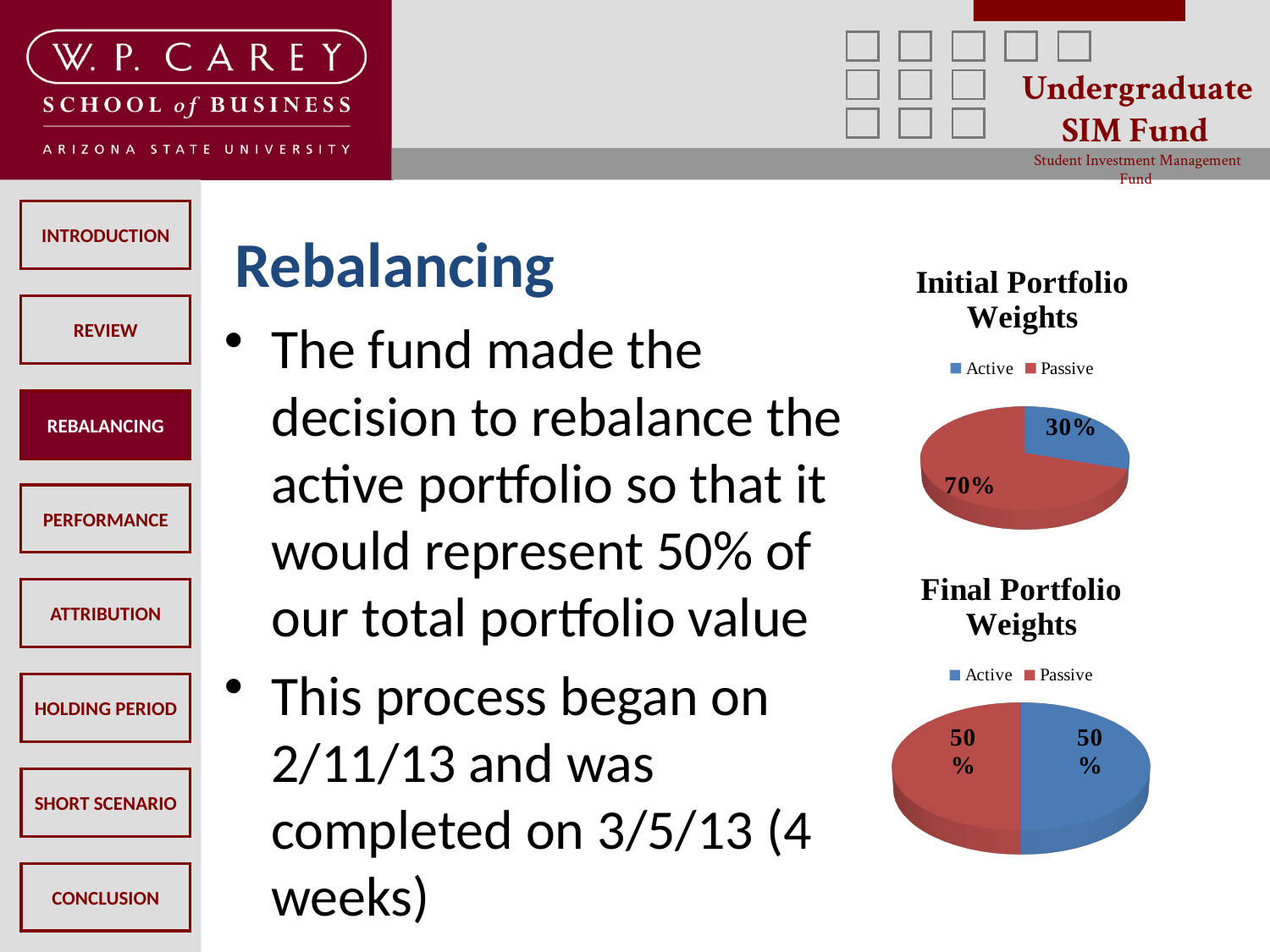

Rebalancing

[unsupported chart]

The fund made the decision to rebalance the active portfolio so that it would represent 50% of our total portfolio value
This process began on 2/11/13 and was completed on 3/5/13 (4 weeks)

REBALANCING

[unsupported chart]